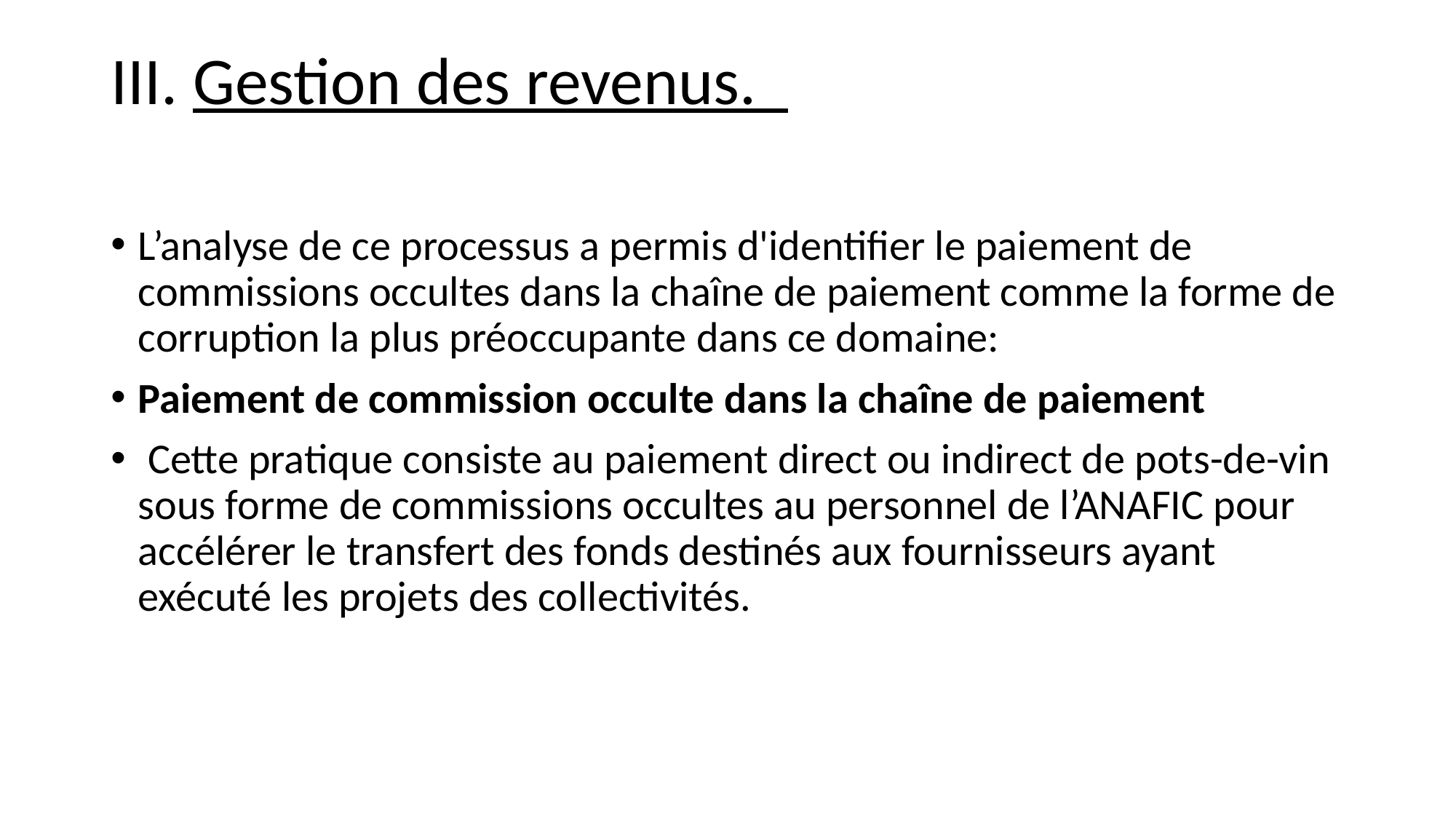

# III. Gestion des revenus.
L’analyse de ce processus a permis d'identifier le paiement de commissions occultes dans la chaîne de paiement comme la forme de corruption la plus préoccupante dans ce domaine:
Paiement de commission occulte dans la chaîne de paiement
 Cette pratique consiste au paiement direct ou indirect de pots-de-vin sous forme de commissions occultes au personnel de l’ANAFIC pour accélérer le transfert des fonds destinés aux fournisseurs ayant exécuté les projets des collectivités.